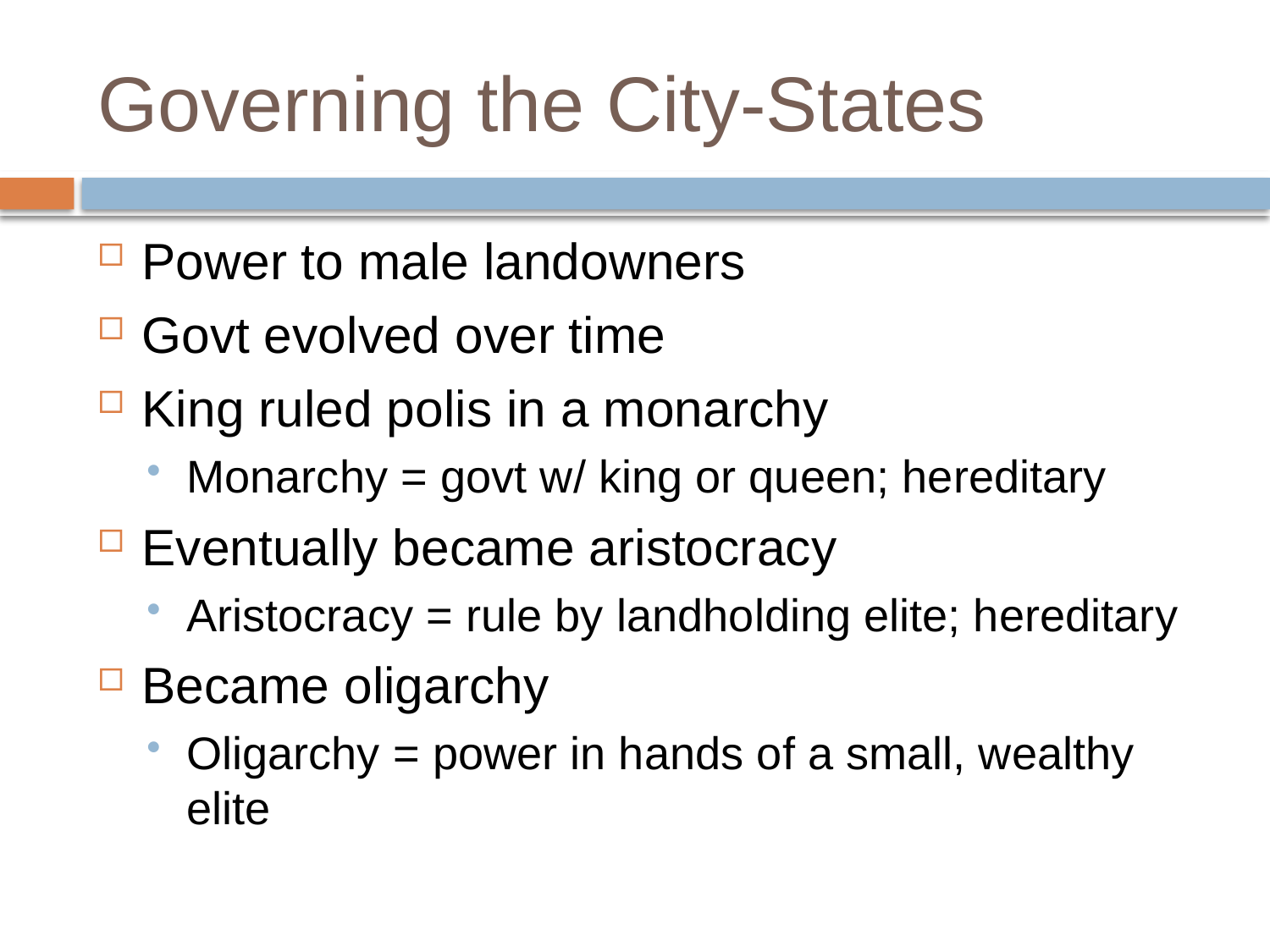

# Governing the City-States
Power to male landowners
Govt evolved over time
King ruled polis in a monarchy
Monarchy = govt w/ king or queen; hereditary
Eventually became aristocracy
Aristocracy = rule by landholding elite; hereditary
Became oligarchy
Oligarchy = power in hands of a small, wealthy elite